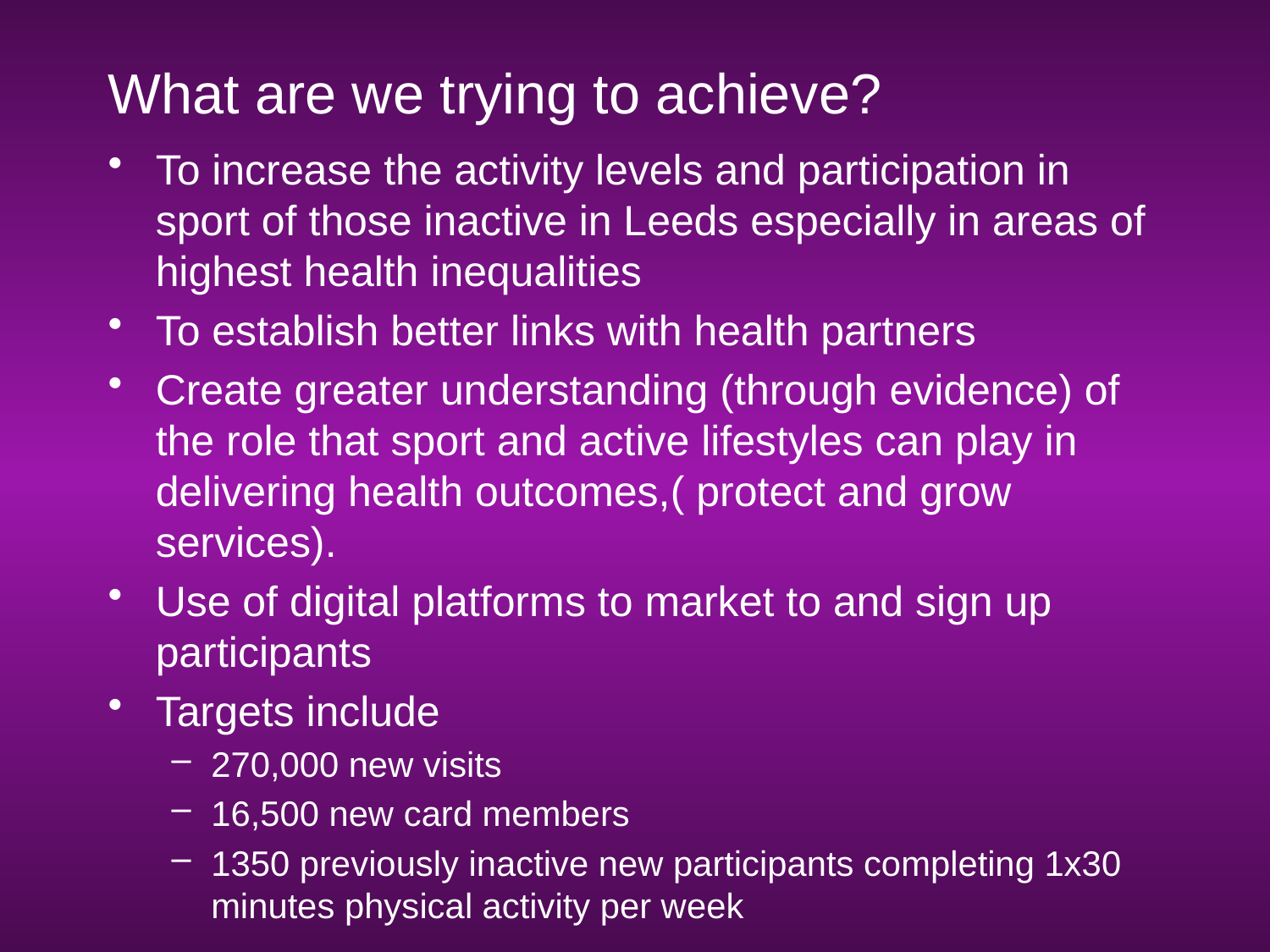

# What are we trying to achieve?
To increase the activity levels and participation in sport of those inactive in Leeds especially in areas of highest health inequalities
To establish better links with health partners
Create greater understanding (through evidence) of the role that sport and active lifestyles can play in delivering health outcomes,( protect and grow services).
Use of digital platforms to market to and sign up participants
Targets include
270,000 new visits
16,500 new card members
1350 previously inactive new participants completing 1x30 minutes physical activity per week